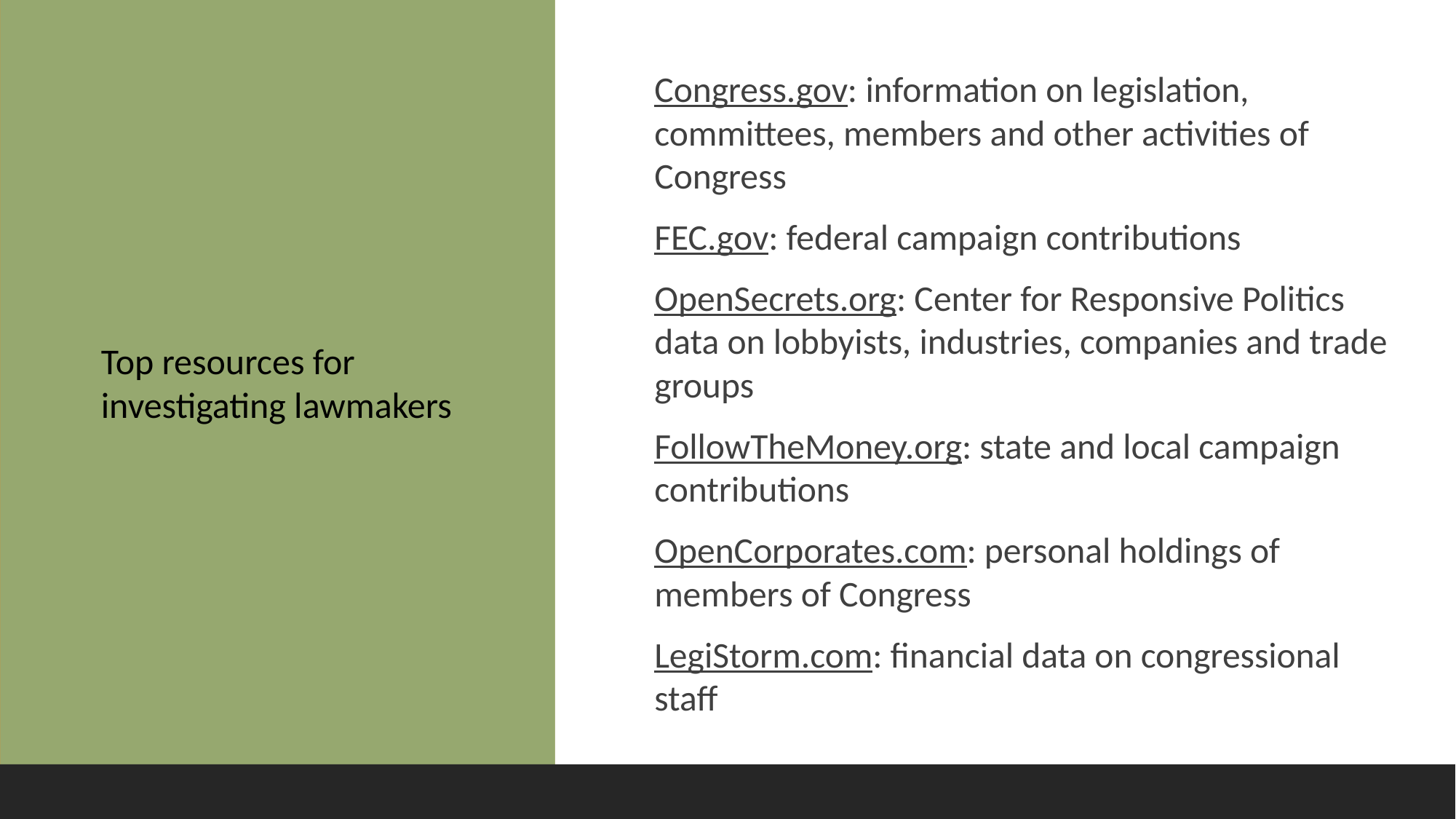

#

Congress.gov: information on legislation, committees, members and other activities of Congress
FEC.gov: federal campaign contributions
OpenSecrets.org: Center for Responsive Politics data on lobbyists, industries, companies and trade groups
FollowTheMoney.org: state and local campaign contributions
OpenCorporates.com: personal holdings of members of Congress
LegiStorm.com: financial data on congressional staff

Top resources for investigating lawmakers